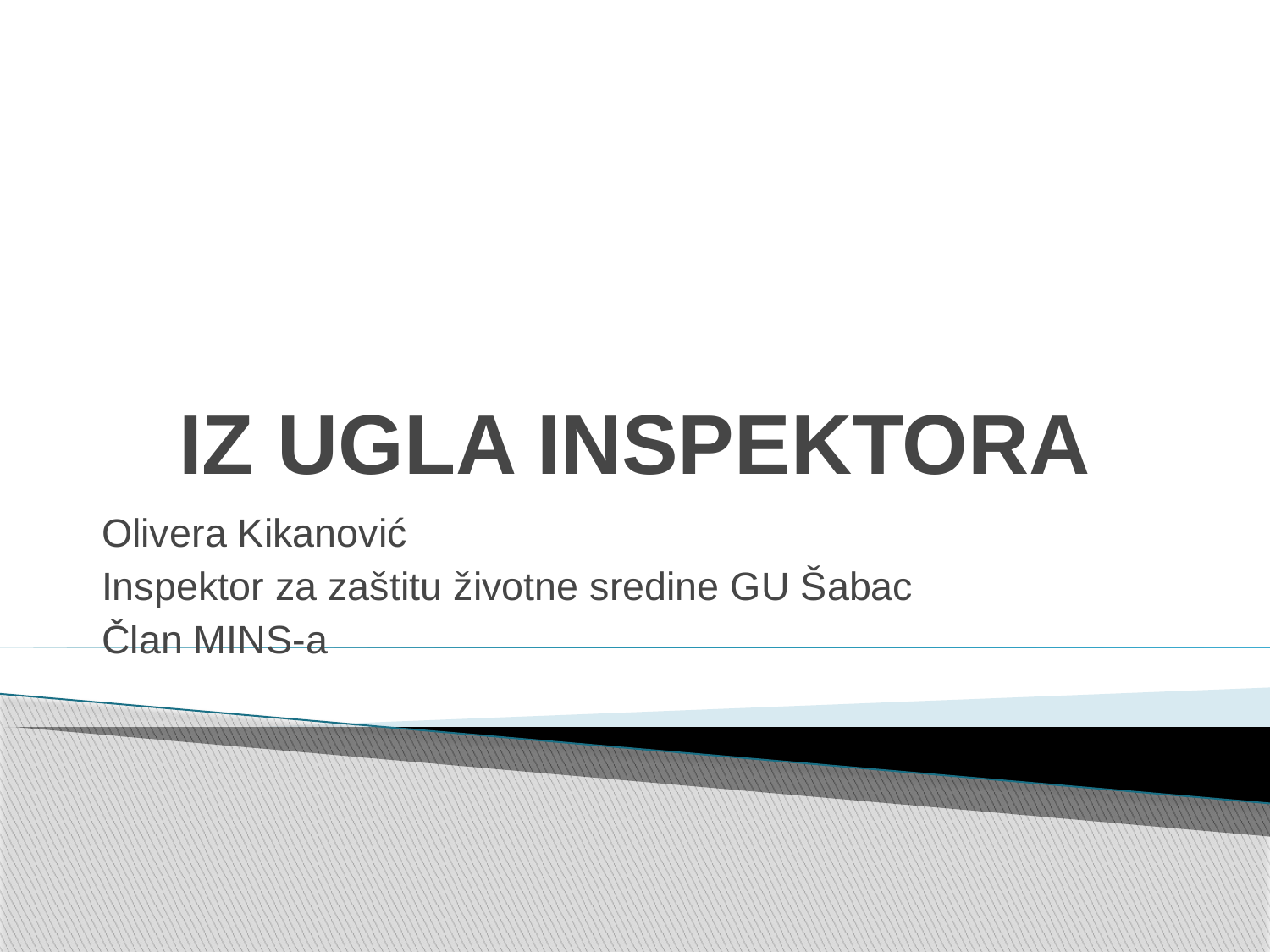

# IZ UGLA INSPEKTORA
Olivera Kikanović
Inspektor za zaštitu životne sredine GU Šabac
Član MINS-a